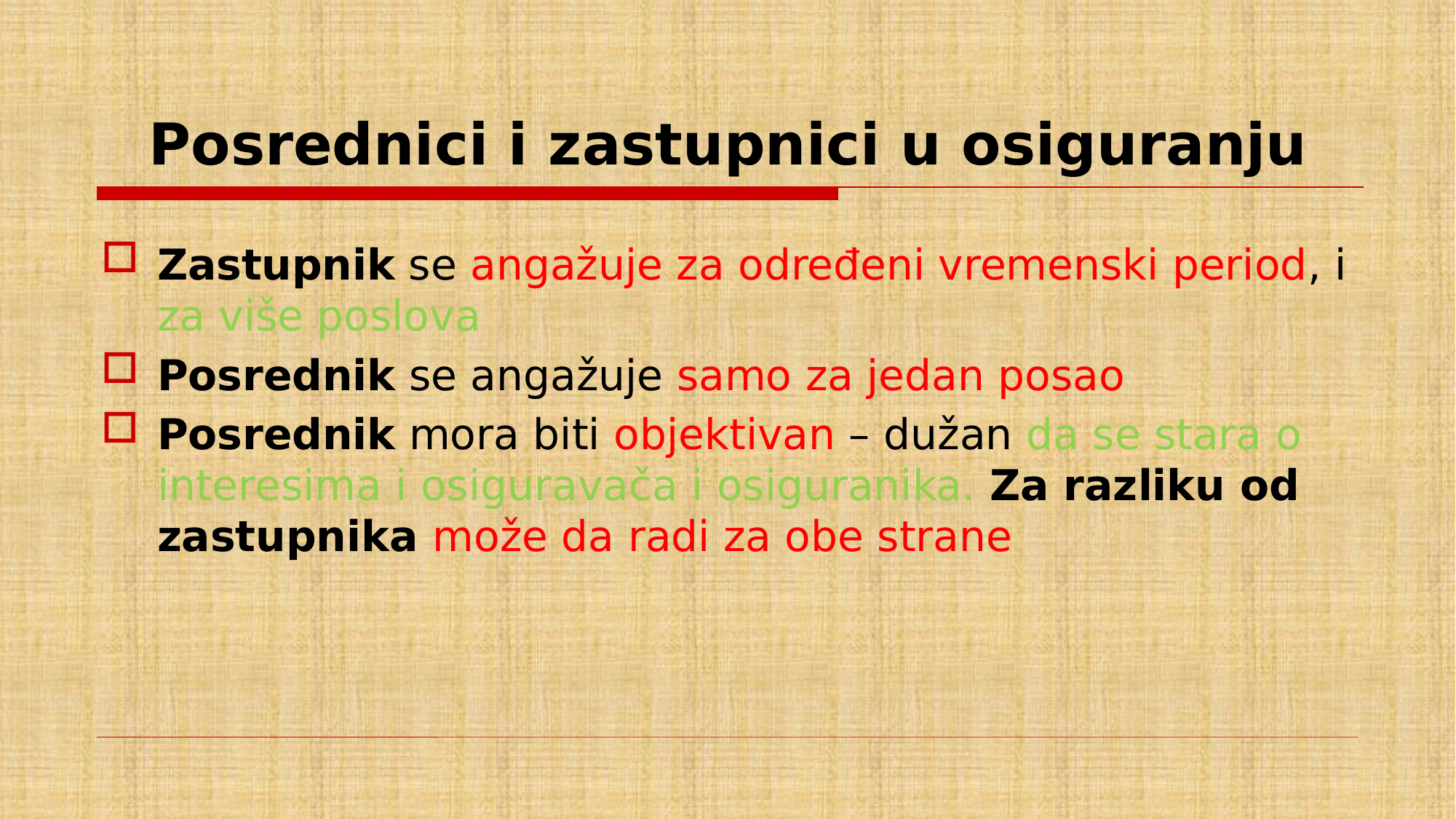

# Posrednici i zastupnici u osiguranju
Zastupnik se angažuje za određeni vremenski period, i za više poslova
Posrednik se angažuje samo za jedan posao
Posrednik mora biti objektivan – dužan da se stara o interesima i osiguravača i osiguranika. Za razliku od zastupnika može da radi za obe strane